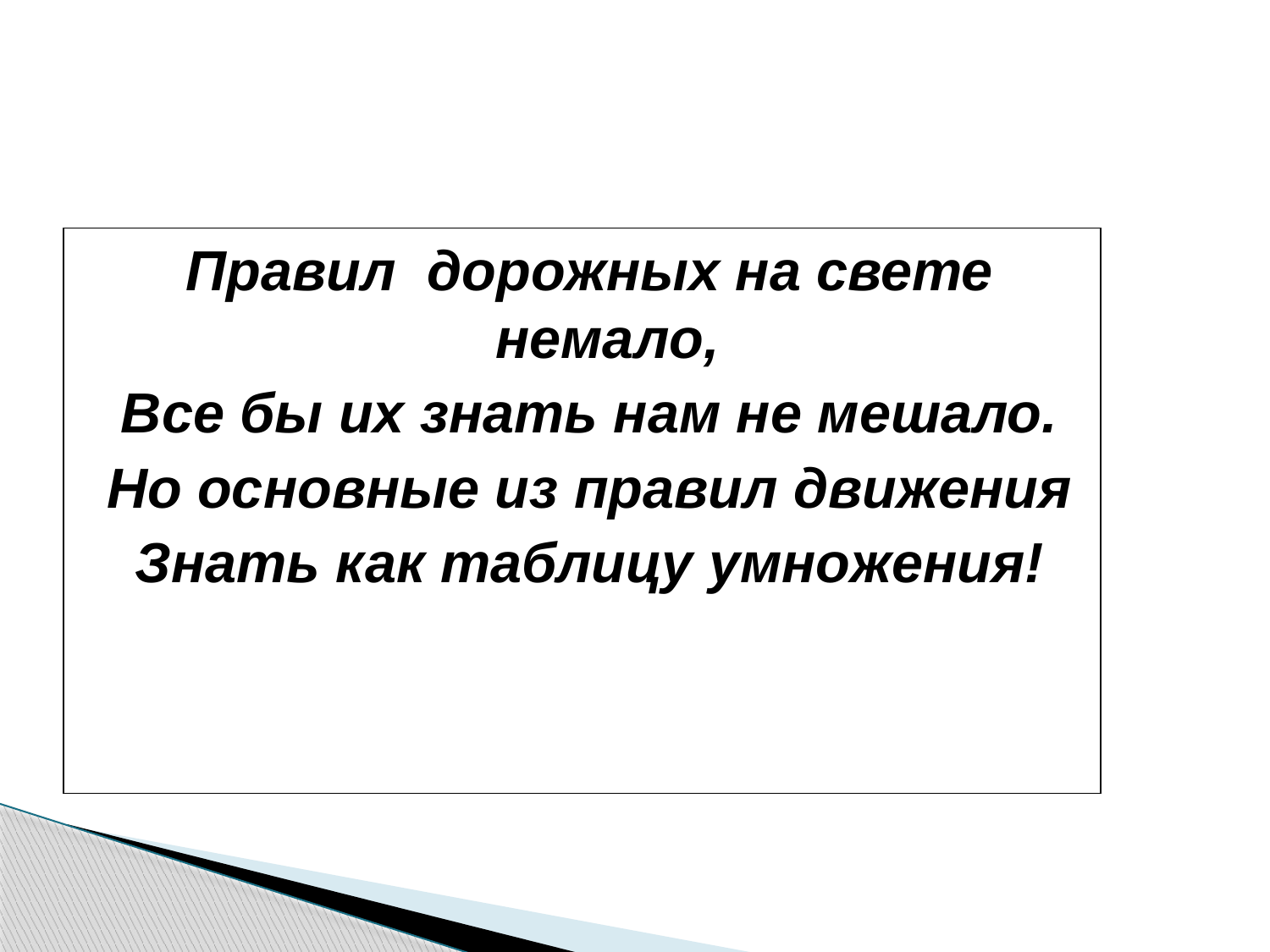

#
Правил  дорожных на свете немало,
Все бы их знать нам не мешало.
Но основные из правил движения
Знать как таблицу умножения!